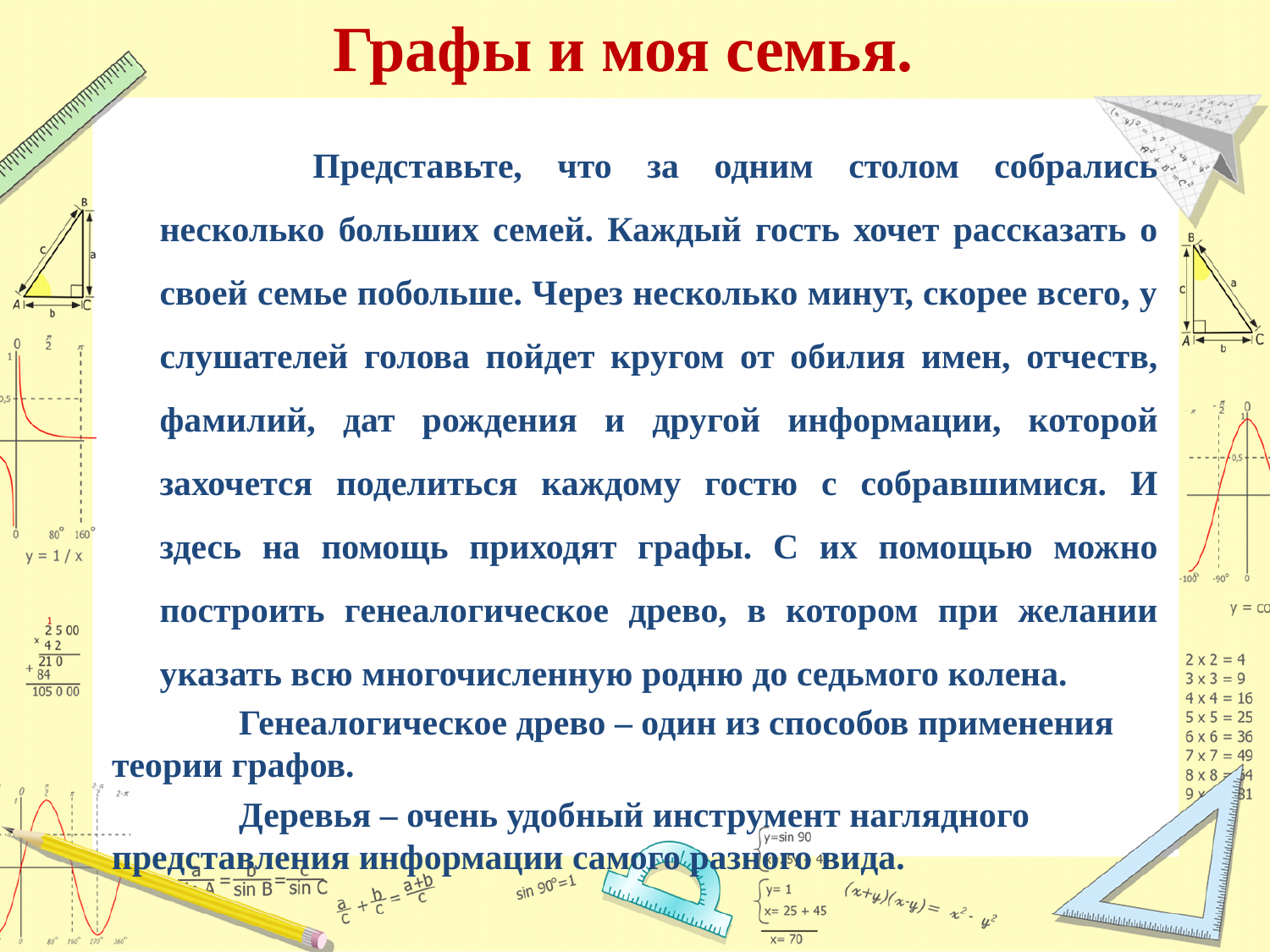

# Графы и моя семья.
 	Представьте, что за одним столом собрались несколько больших семей. Каждый гость хочет рассказать о своей семье побольше. Через несколько минут, скорее всего, у слушателей голова пойдет кругом от обилия имен, отчеств, фамилий, дат рождения и другой информации, которой захочется поделиться каждому гостю с собравшимися. И здесь на помощь приходят графы. С их помощью можно построить генеалогическое древо, в котором при желании указать всю многочисленную родню до седьмого колена.
	Генеалогическое древо – один из способов применения теории графов.
 	Деревья – очень удобный инструмент наглядного представления информации самого разного вида.